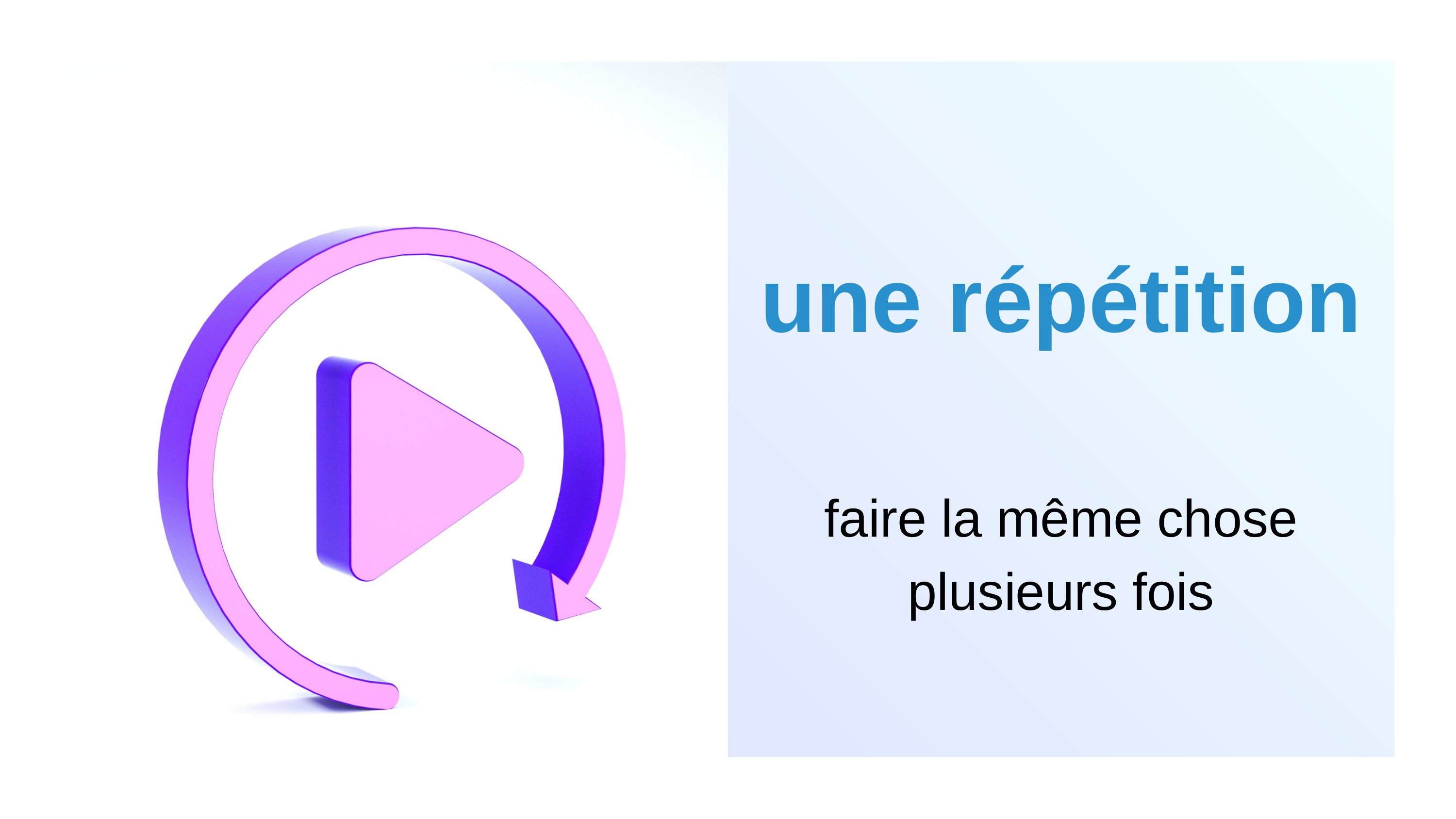

une répétition
faire la même chose plusieurs fois